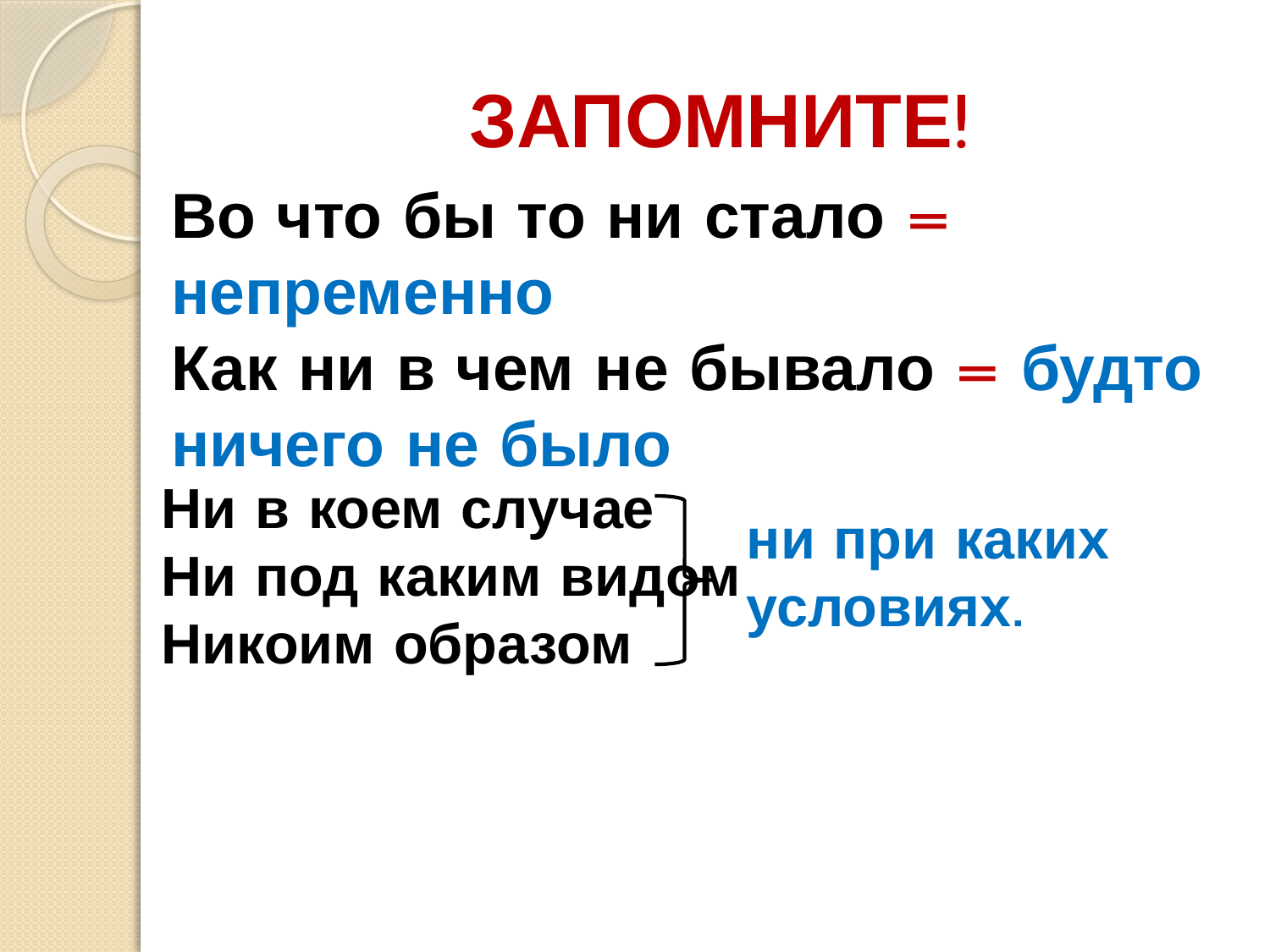

# ЗАПОМНИТЕ!
Во что бы то ни стало = непременно
Как ни в чем не бывало = будто ничего не было
Ни в коем случае
Ни под каким видом
Никоим образом

ни при каких условиях.